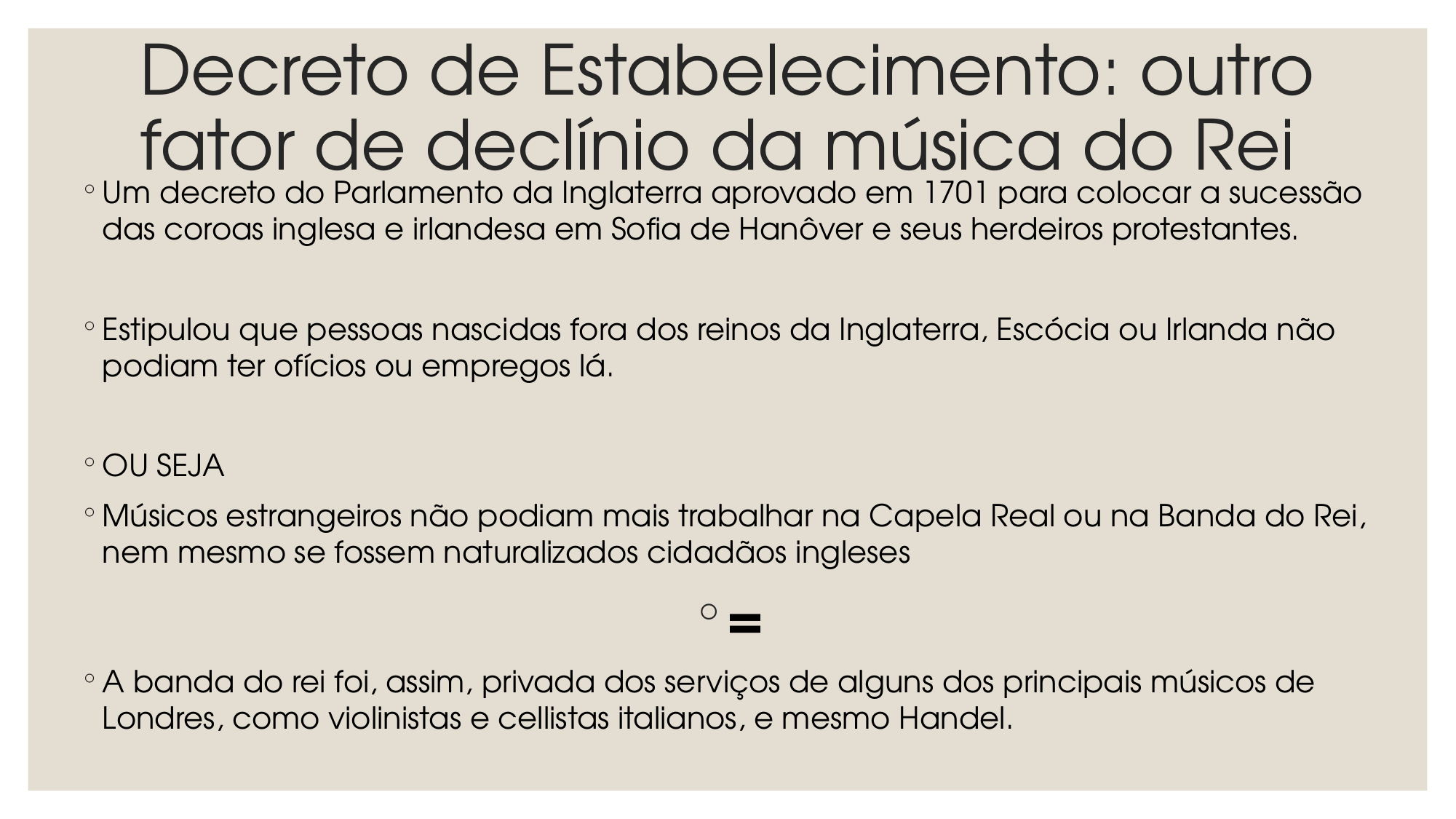

# Decreto de Estabelecimento: outro fator de declínio da música do Rei
Um decreto do Parlamento da Inglaterra aprovado em 1701 para colocar a sucessão das coroas inglesa e irlandesa em Sofia de Hanôver e seus herdeiros protestantes.

Estipulou que pessoas nascidas fora dos reinos da Inglaterra, Escócia ou Irlanda não podiam ter ofícios ou empregos lá.

OU SEJA
Músicos estrangeiros não podiam mais trabalhar na Capela Real ou na Banda do Rei, nem mesmo se fossem naturalizados cidadãos ingleses
=
A banda do rei foi, assim, privada dos serviços de alguns dos principais músicos de Londres, como violinistas e cellistas italianos, e mesmo Handel.